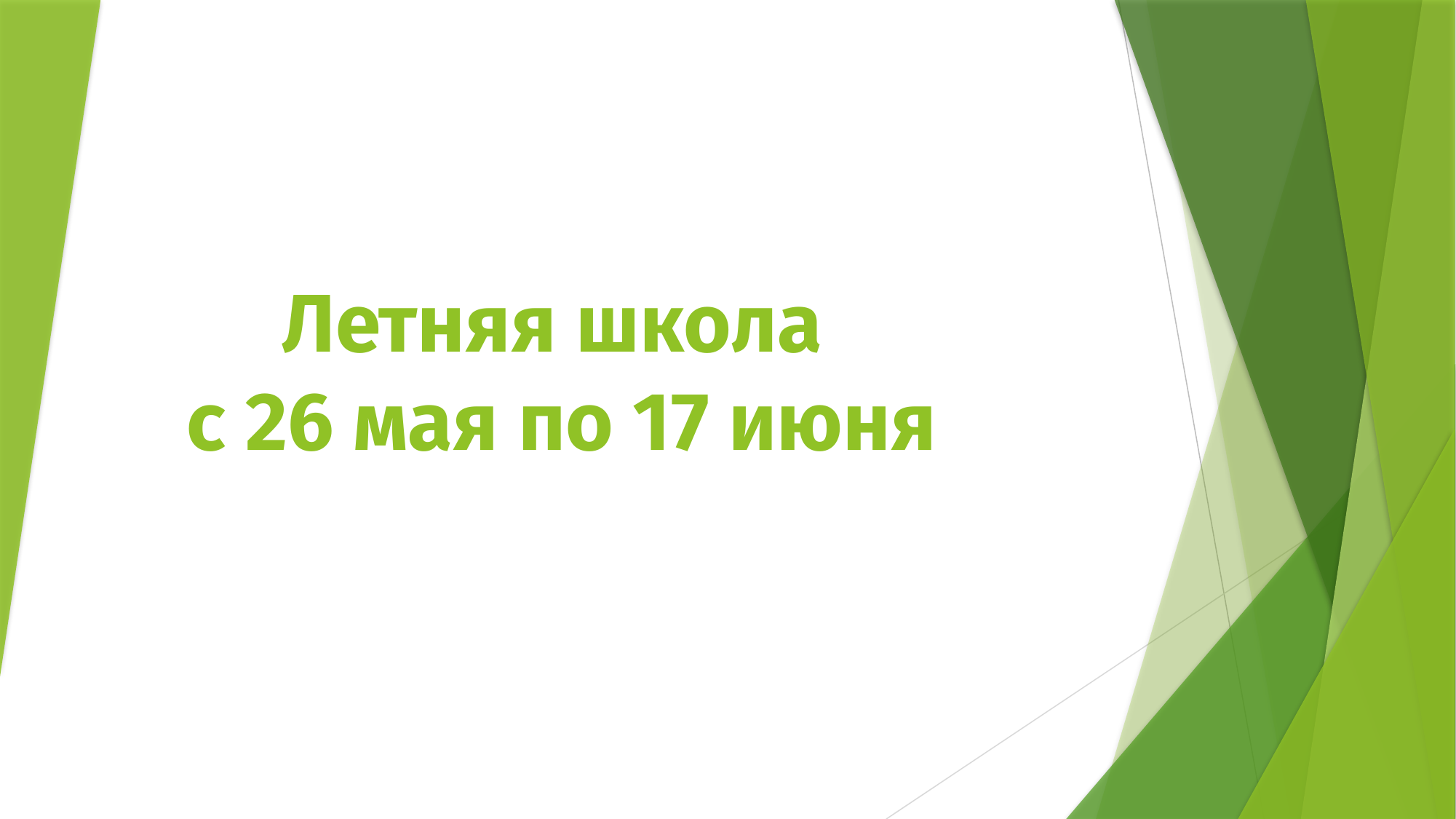

# Летняя школа с 26 мая по 17 июня